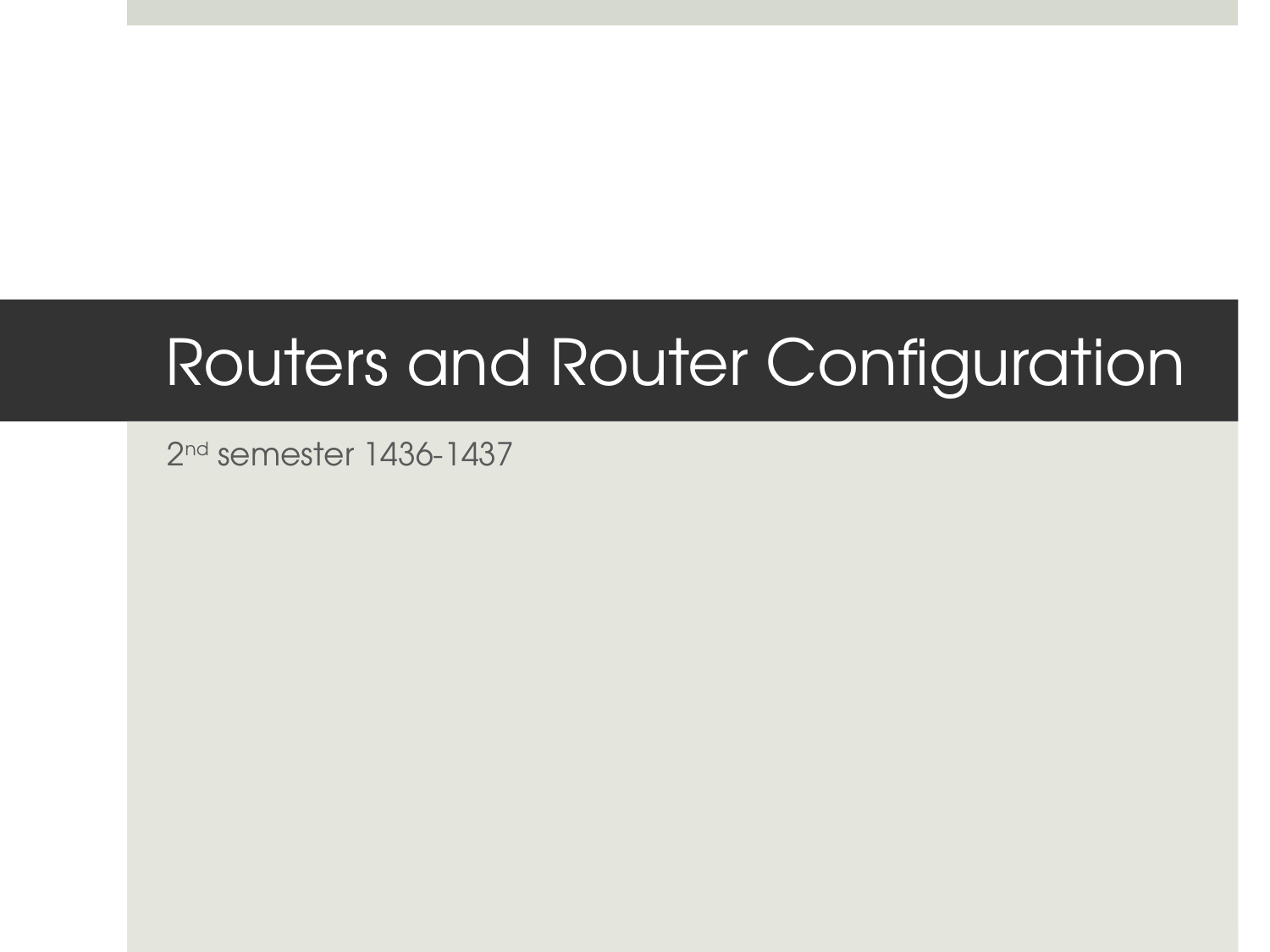

# Routers and Router Configuration
2nd semester 1436-1437